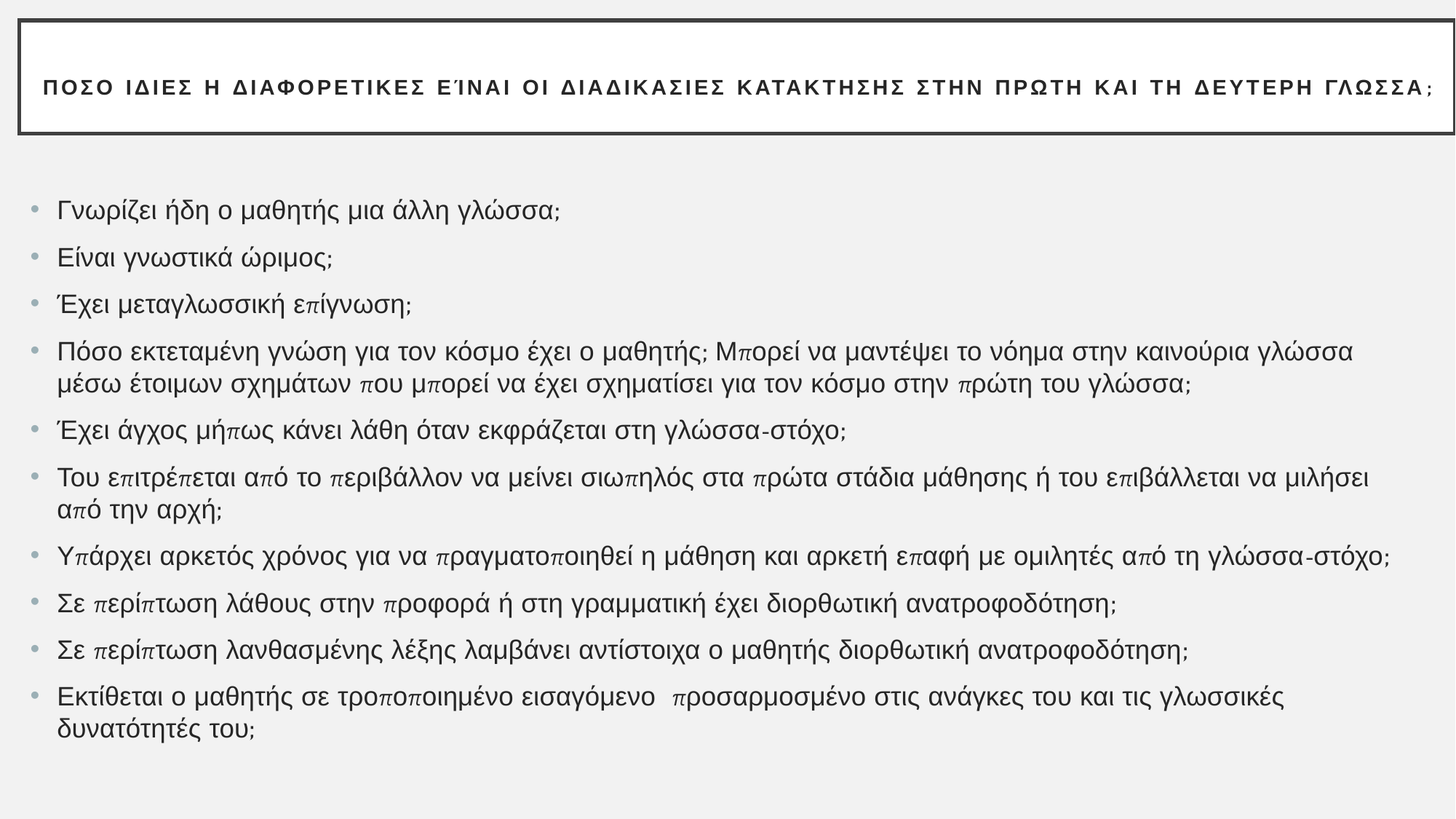

# ποσο ιδιεσ η διαφορετικεσ είναι οι διαδικασιεσ κατακτησησ στην πρωτη και τη δευτερη γλωσσα;
Γνωρίζει ήδη ο μαθητής μια άλλη γλώσσα;
Είναι γνωστικά ώριμος;
Έχει μεταγλωσσική επίγνωση;
Πόσο εκτεταμένη γνώση για τον κόσμο έχει ο μαθητής; Μπορεί να μαντέψει το νόημα στην καινούρια γλώσσα μέσω έτοιμων σχημάτων που μπορεί να έχει σχηματίσει για τον κόσμο στην πρώτη του γλώσσα;
Έχει άγχος μήπως κάνει λάθη όταν εκφράζεται στη γλώσσα-στόχο;
Του επιτρέπεται από το περιβάλλον να μείνει σιωπηλός στα πρώτα στάδια μάθησης ή του επιβάλλεται να μιλήσει από την αρχή;
Υπάρχει αρκετός χρόνος για να πραγματοποιηθεί η μάθηση και αρκετή επαφή με ομιλητές από τη γλώσσα-στόχο;
Σε περίπτωση λάθους στην προφορά ή στη γραμματική έχει διορθωτική ανατροφοδότηση;
Σε περίπτωση λανθασμένης λέξης λαμβάνει αντίστοιχα ο μαθητής διορθωτική ανατροφοδότηση;
Εκτίθεται ο μαθητής σε τροποποιημένο εισαγόμενο  προσαρμοσμένο στις ανάγκες του και τις γλωσσικές δυνατότητές του;